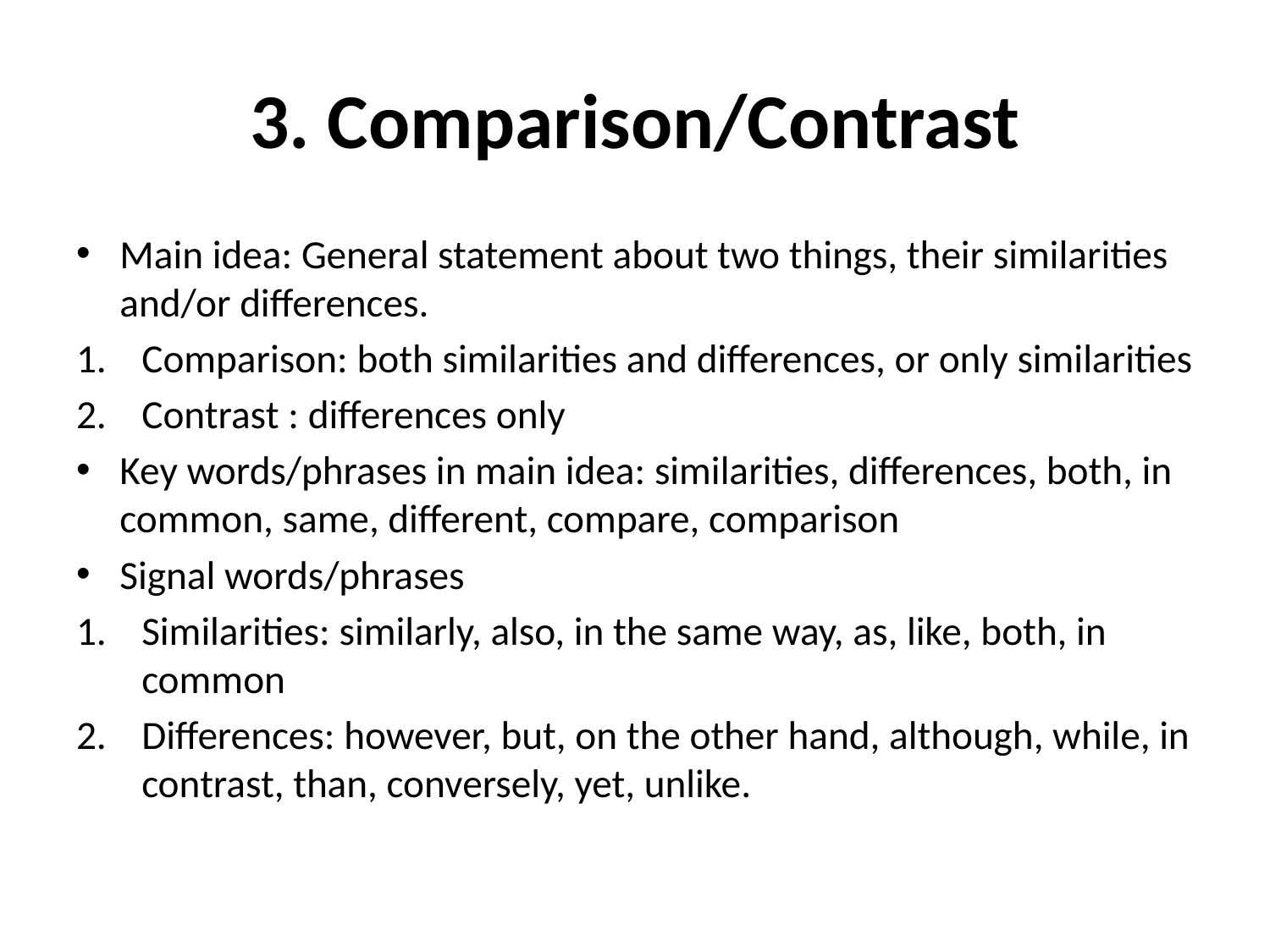

# 3. Comparison/Contrast
Main idea: General statement about two things, their similarities and/or differences.
Comparison: both similarities and differences, or only similarities
Contrast : differences only
Key words/phrases in main idea: similarities, differences, both, in common, same, different, compare, comparison
Signal words/phrases
Similarities: similarly, also, in the same way, as, like, both, in common
Differences: however, but, on the other hand, although, while, in contrast, than, conversely, yet, unlike.